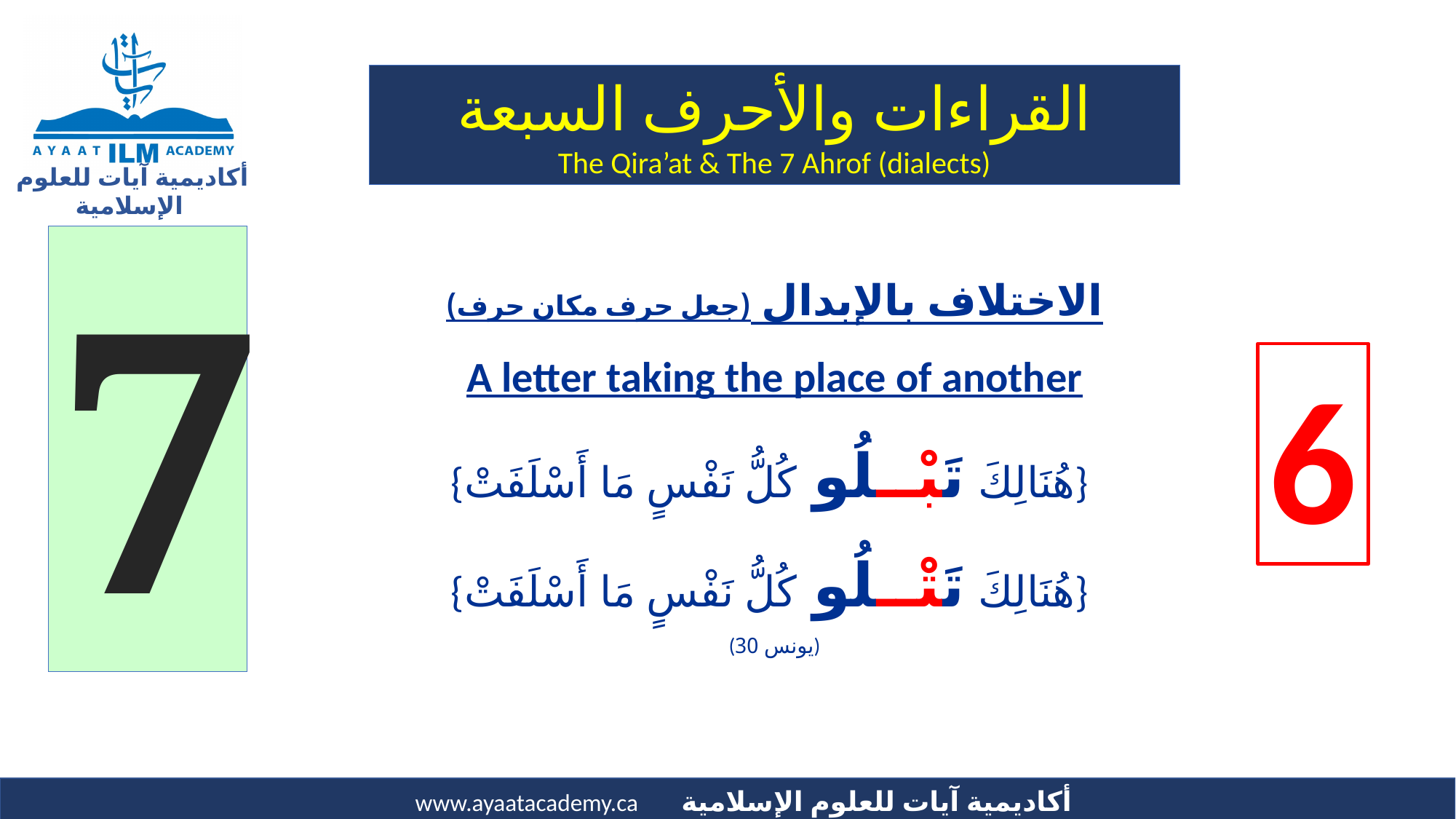

القراءات والأحرف السبعة
The Qira’at & The 7 Ahrof (dialects)
7
الاختلاف بالإبدال (جعل حرف مكان حرف)
A letter taking the place of another
{هُنَالِكَ تَبْــلُو كُلُّ نَفْسٍ مَا أَسْلَفَتْ}
{هُنَالِكَ تَتْــلُو كُلُّ نَفْسٍ مَا أَسْلَفَتْ}
 (يونس 30)
6